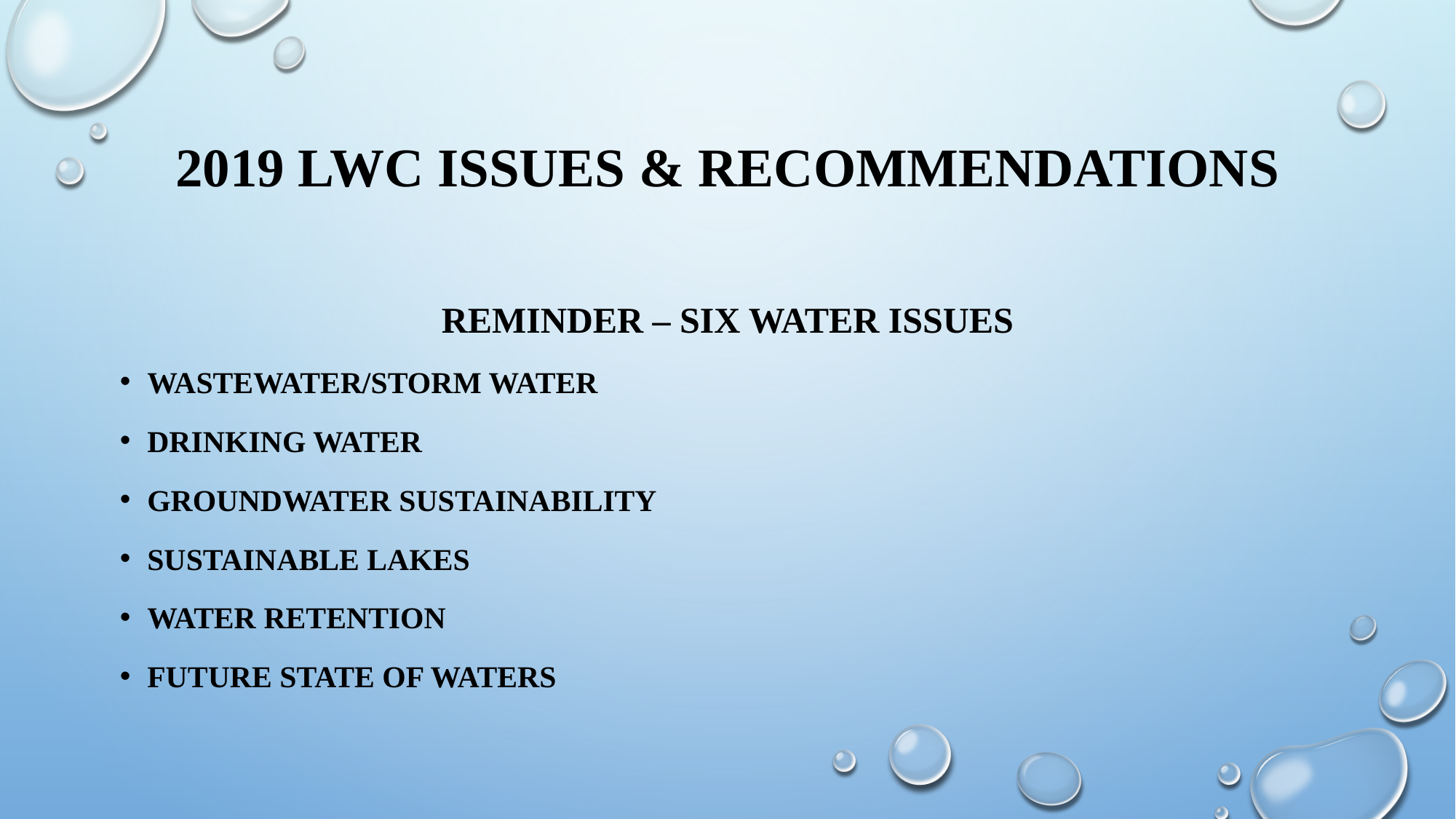

# 2019 LWC Issues & Recommendations
Reminder – Six Water Issues
Wastewater/Storm Water
Drinking Water
Groundwater Sustainability
Sustainable lakes
Water retention
Future state of waters